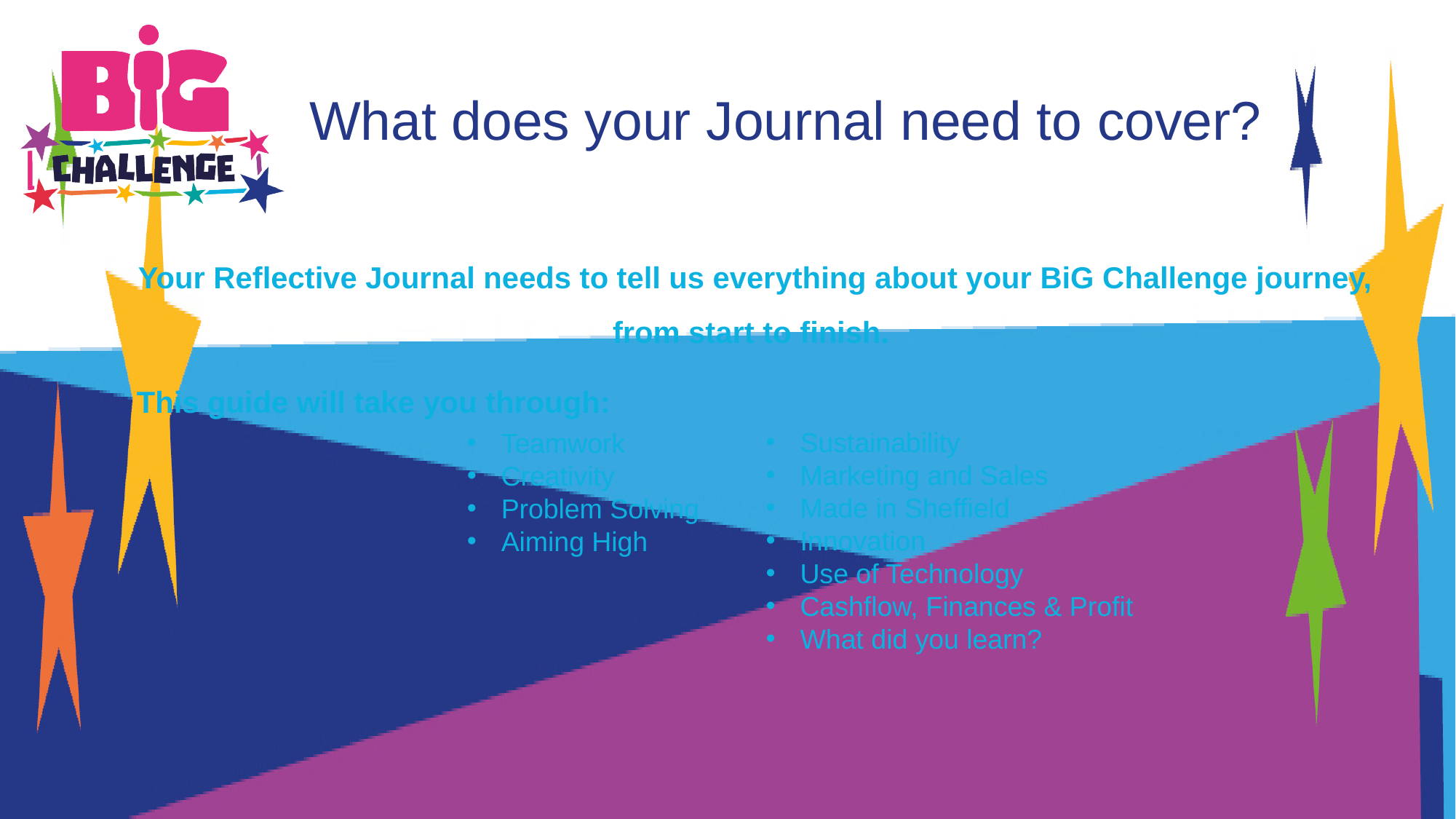

# What does your Journal need to cover?
Your Reflective Journal needs to tell us everything about your BiG Challenge journey, from start to finish.
This guide will take you through:

Sustainability
Marketing and Sales
Made in Sheffield
Innovation
Use of Technology
Cashflow, Finances & Profit
What did you learn?
Teamwork
Creativity
Problem Solving
Aiming High